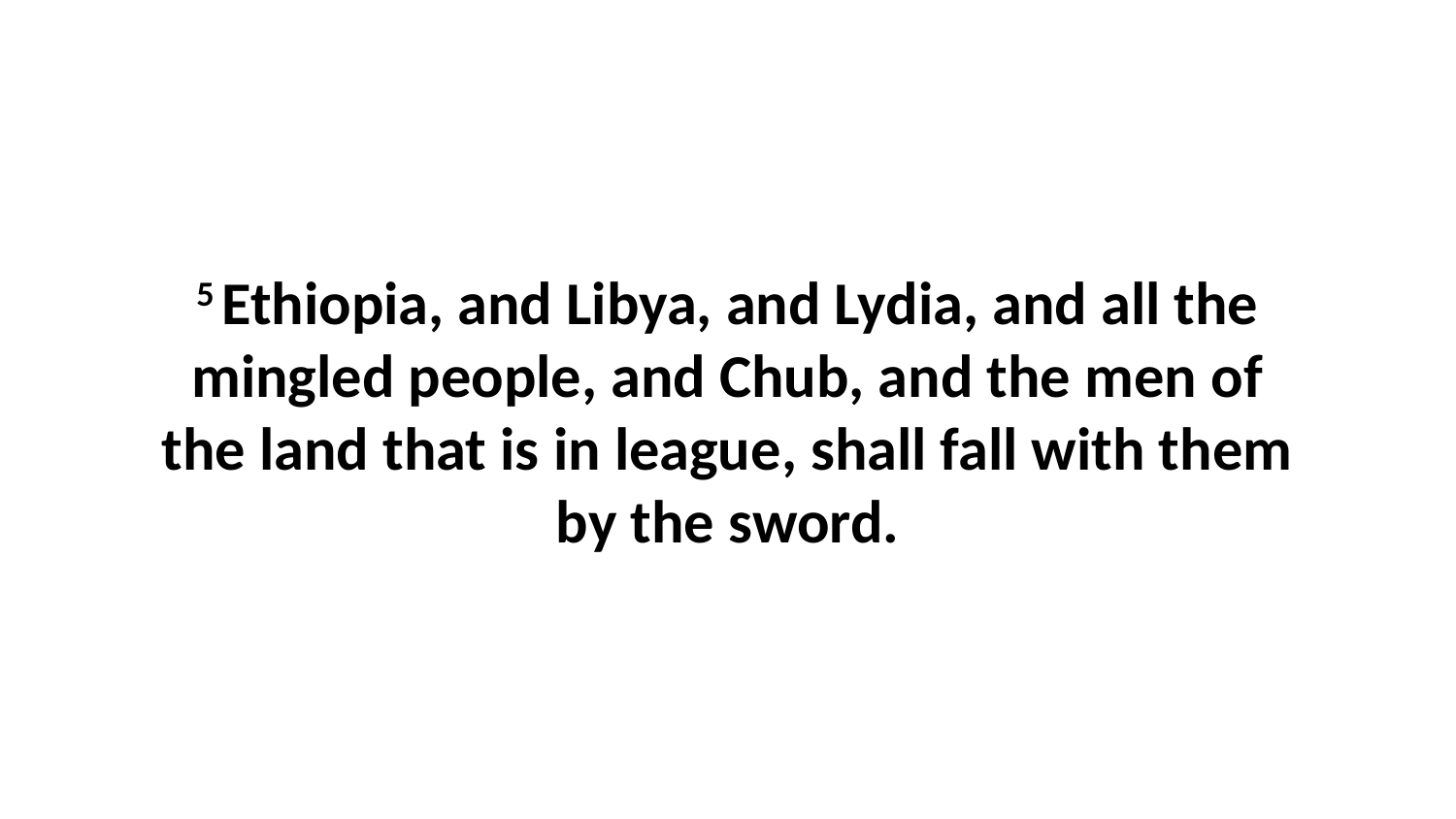

5 Ethiopia, and Libya, and Lydia, and all the mingled people, and Chub, and the men of the land that is in league, shall fall with them by the sword.